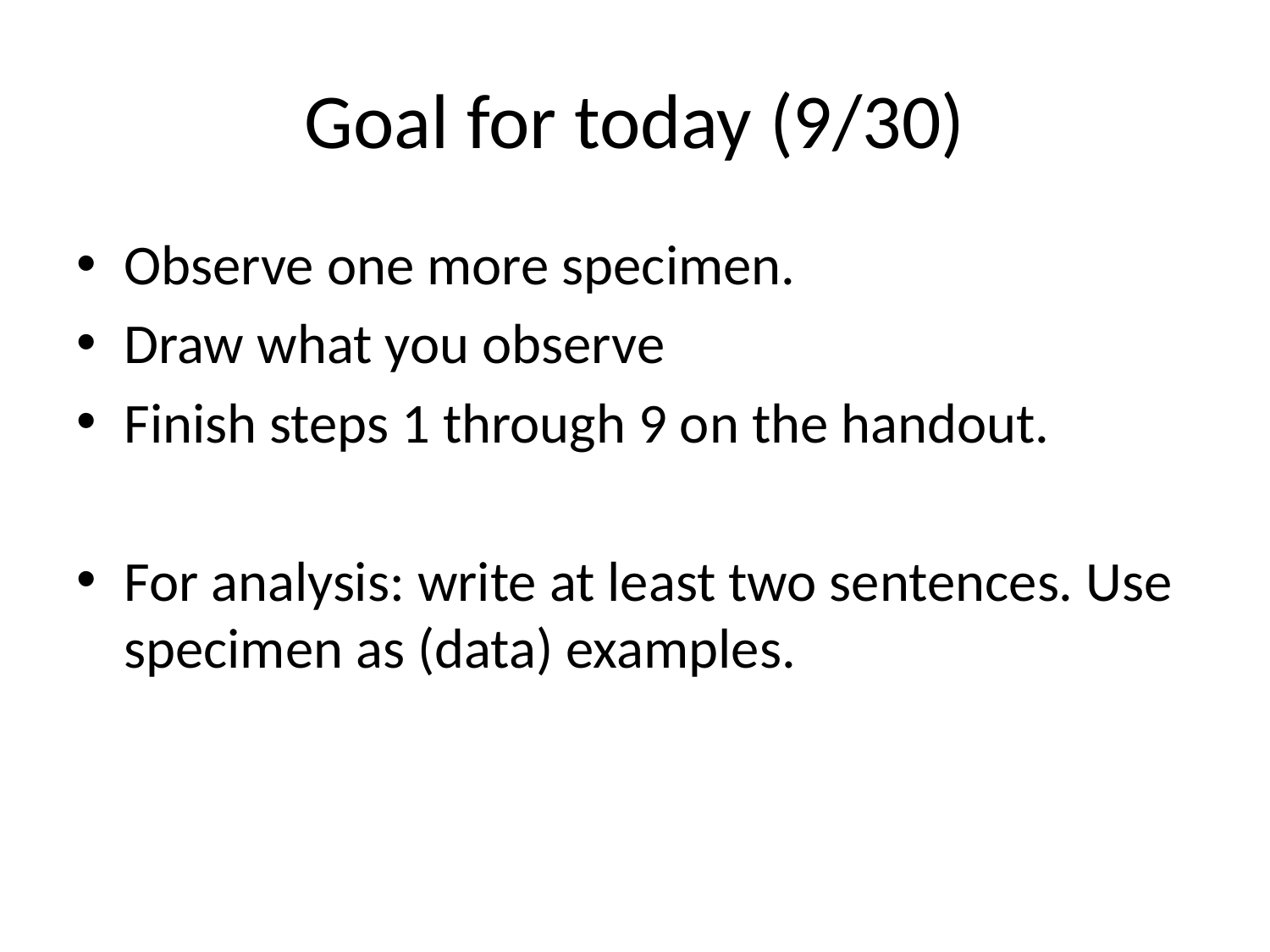

# Goal for today (9/30)
Observe one more specimen.
Draw what you observe
Finish steps 1 through 9 on the handout.

For analysis: write at least two sentences. Use specimen as (data) examples.